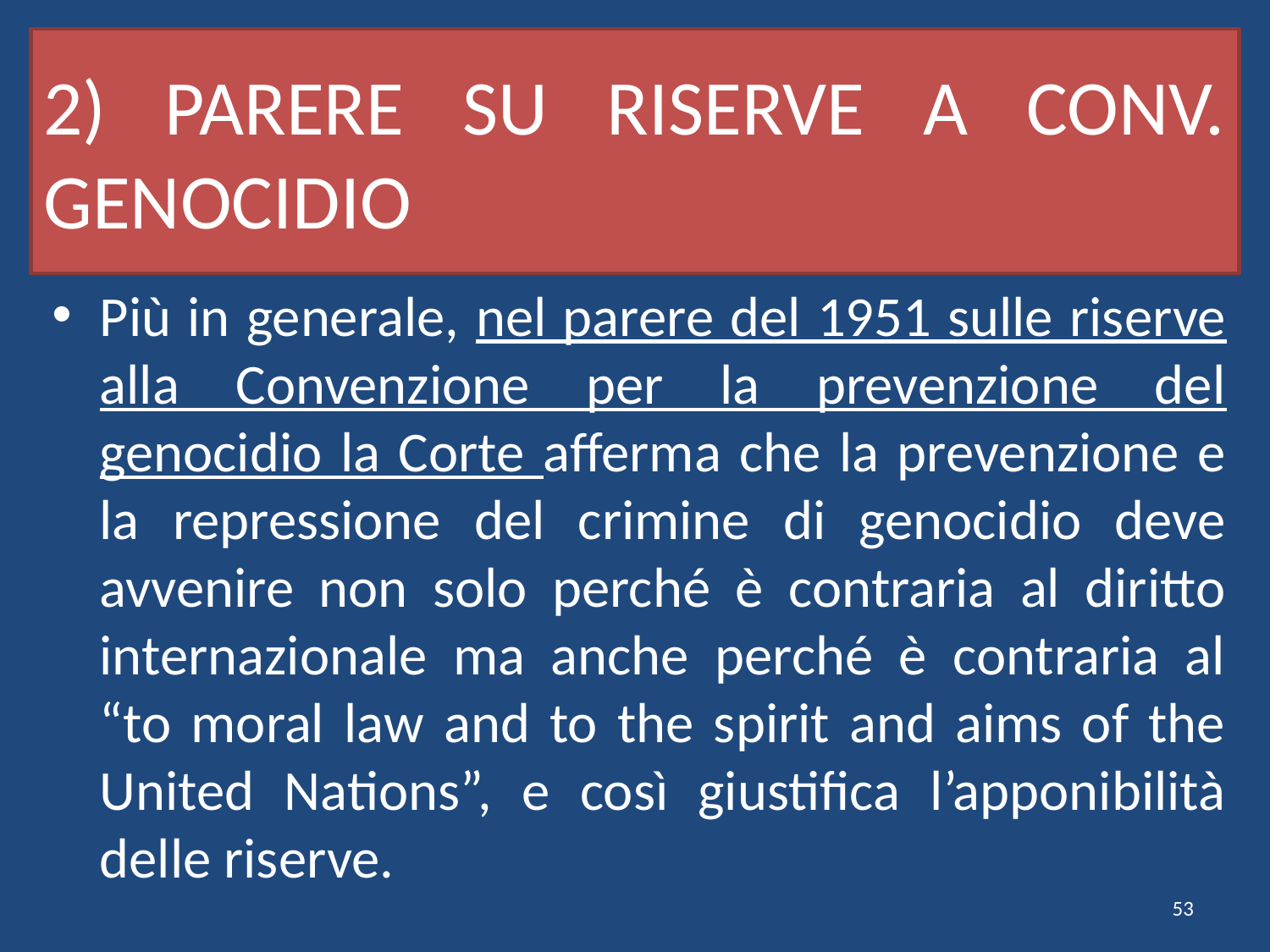

# 2) PARERE SU RISERVE A CONV. GENOCIDIO
Più in generale, nel parere del 1951 sulle riserve alla Convenzione per la prevenzione del genocidio la Corte afferma che la prevenzione e la repressione del crimine di genocidio deve avvenire non solo perché è contraria al diritto internazionale ma anche perché è contraria al “to moral law and to the spirit and aims of the United Nations”, e così giustifica l’apponibilità delle riserve.
53